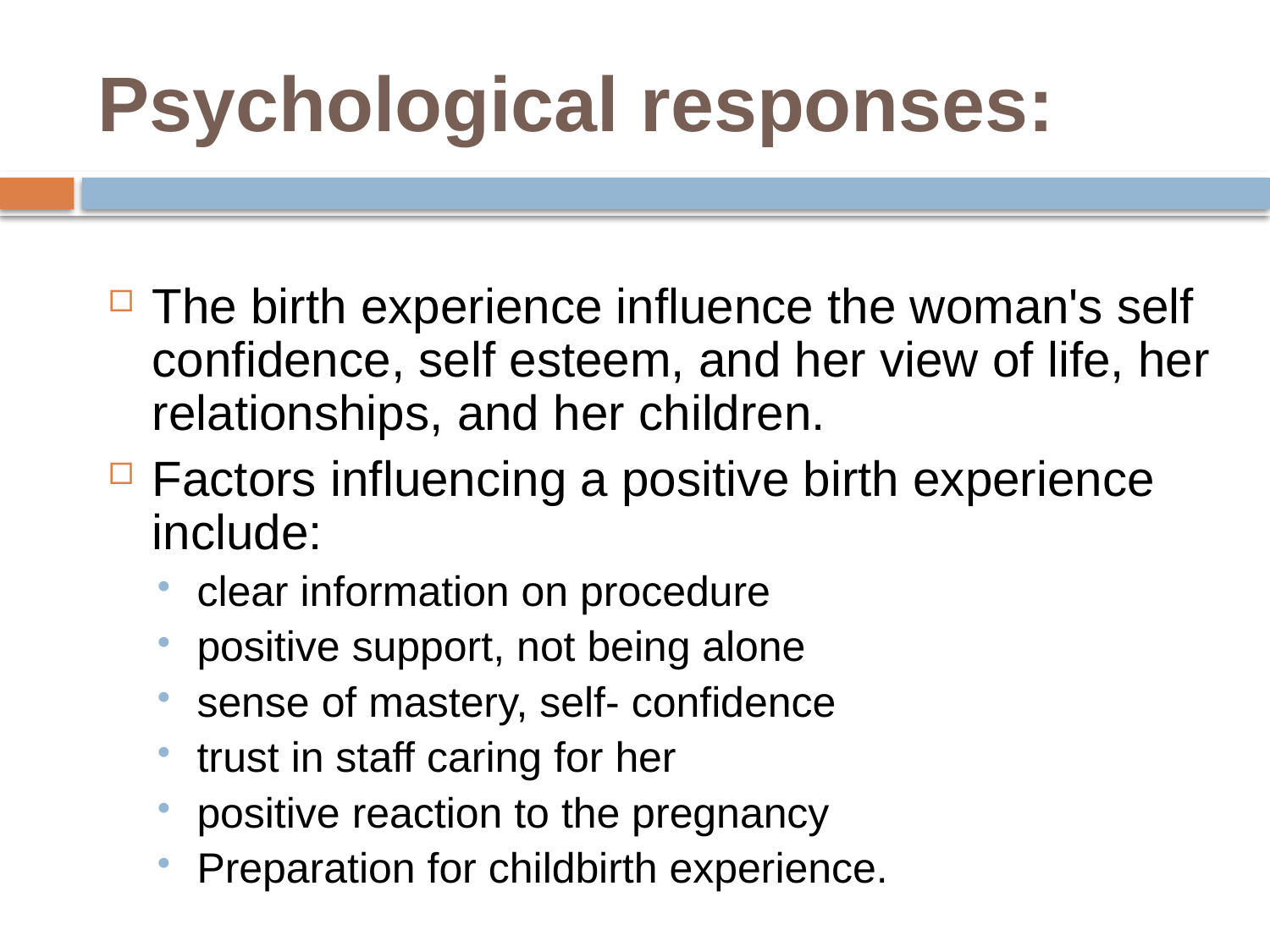

# Psychological responses:
The birth experience influence the woman's self confidence, self esteem, and her view of life, her relationships, and her children.
Factors influencing a positive birth experience include:
clear information on procedure
positive support, not being alone
sense of mastery, self- confidence
trust in staff caring for her
positive reaction to the pregnancy
Preparation for childbirth experience.